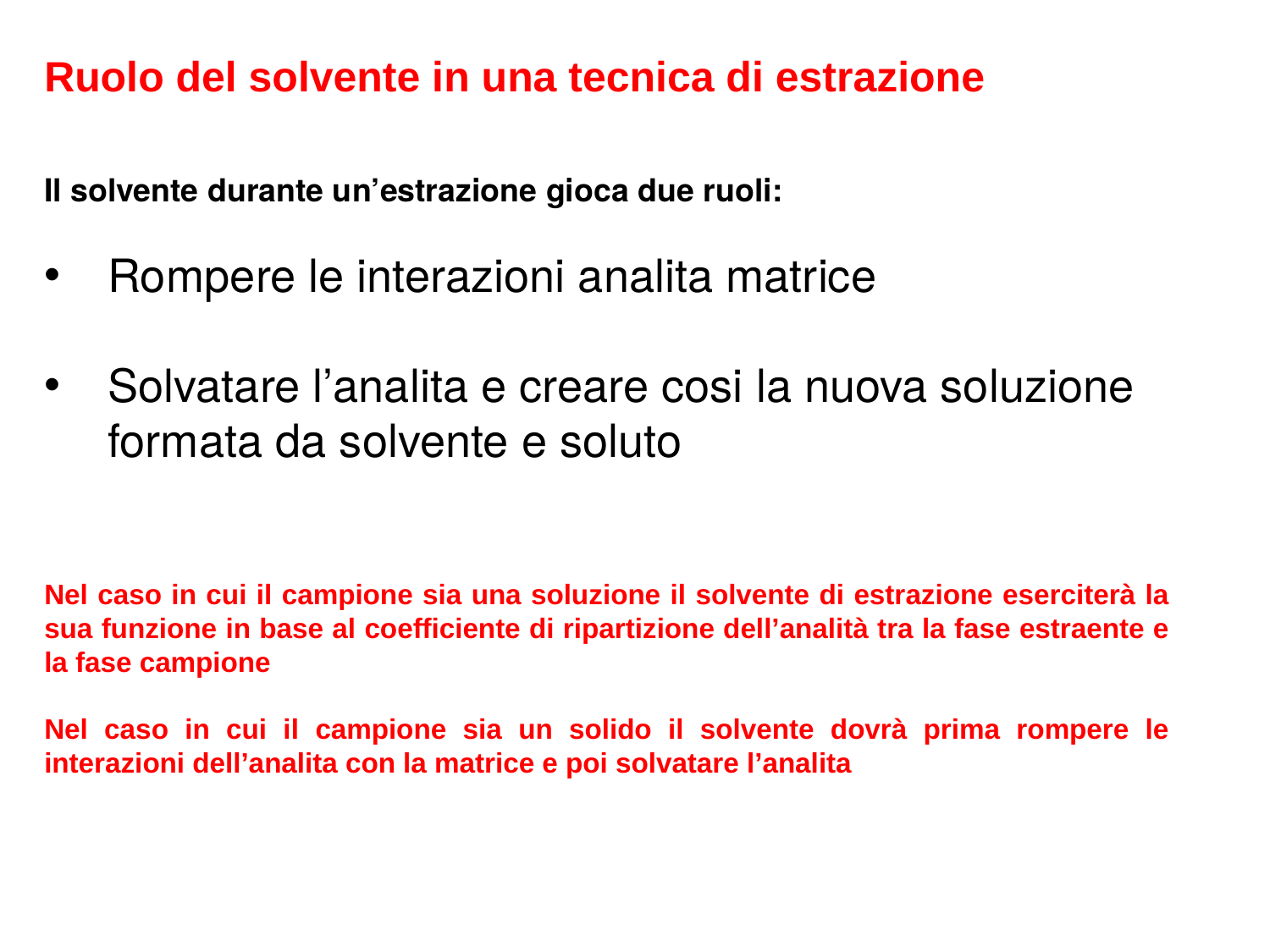

Ruolo del solvente in una tecnica di estrazione
Il solvente durante un’estrazione gioca due ruoli:

Rompere le interazioni analita matrice

Solvatare l’analita e creare cosi la nuova soluzione formata da solvente e soluto
Nel caso in cui il campione sia una soluzione il solvente di estrazione eserciterà la sua funzione in base al coefficiente di ripartizione dell’analità tra la fase estraente e la fase campione

Nel caso in cui il campione sia un solido il solvente dovrà prima rompere le interazioni dell’analita con la matrice e poi solvatare l’analita